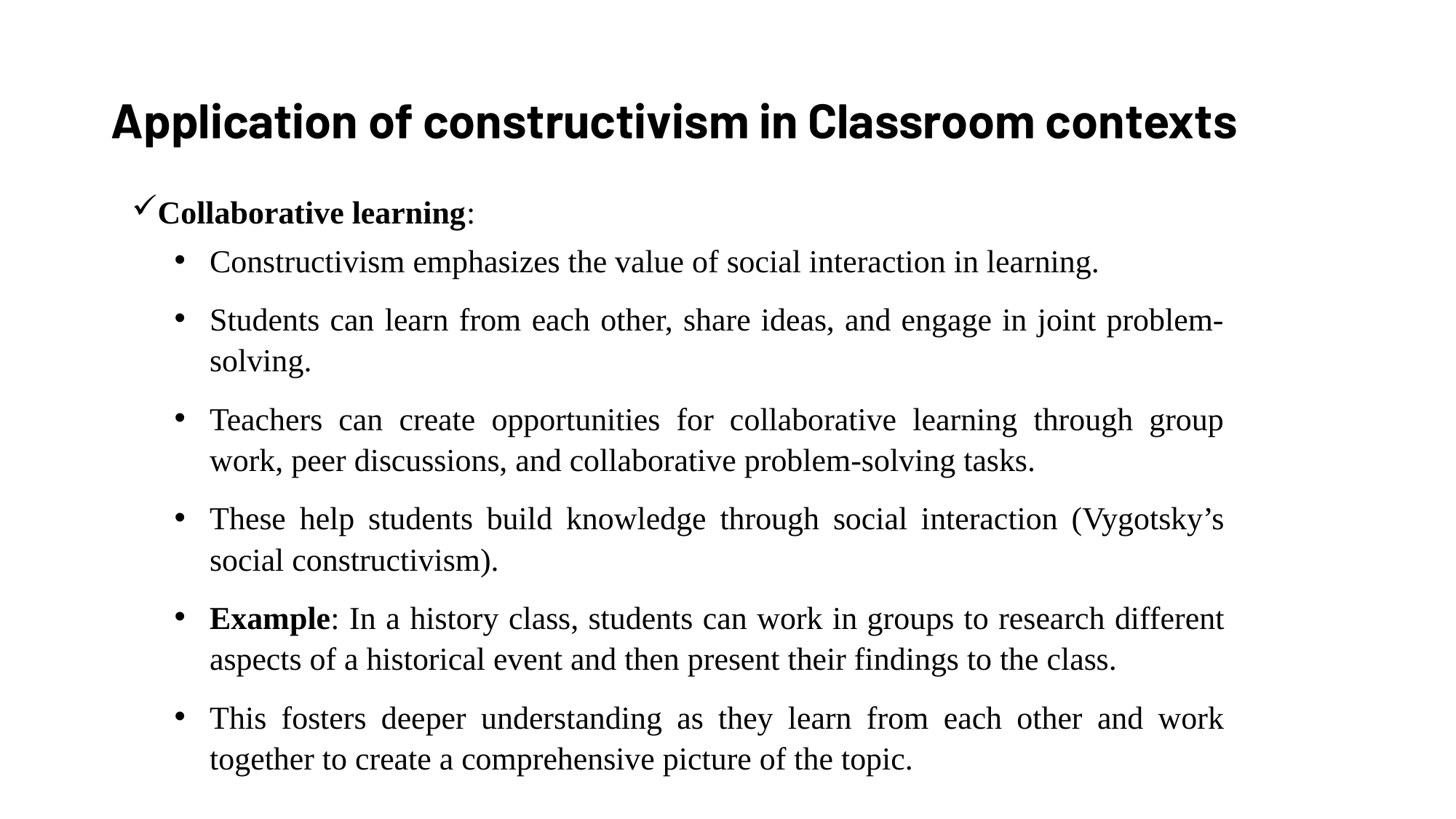

# Application of constructivism in Classroom contexts
Collaborative learning:
Constructivism emphasizes the value of social interaction in learning.
Students can learn from each other, share ideas, and engage in joint problem-solving.
Teachers can create opportunities for collaborative learning through group work, peer discussions, and collaborative problem-solving tasks.
These help students build knowledge through social interaction (Vygotsky’s social constructivism).
Example: In a history class, students can work in groups to research different aspects of a historical event and then present their findings to the class.
This fosters deeper understanding as they learn from each other and work together to create a comprehensive picture of the topic.